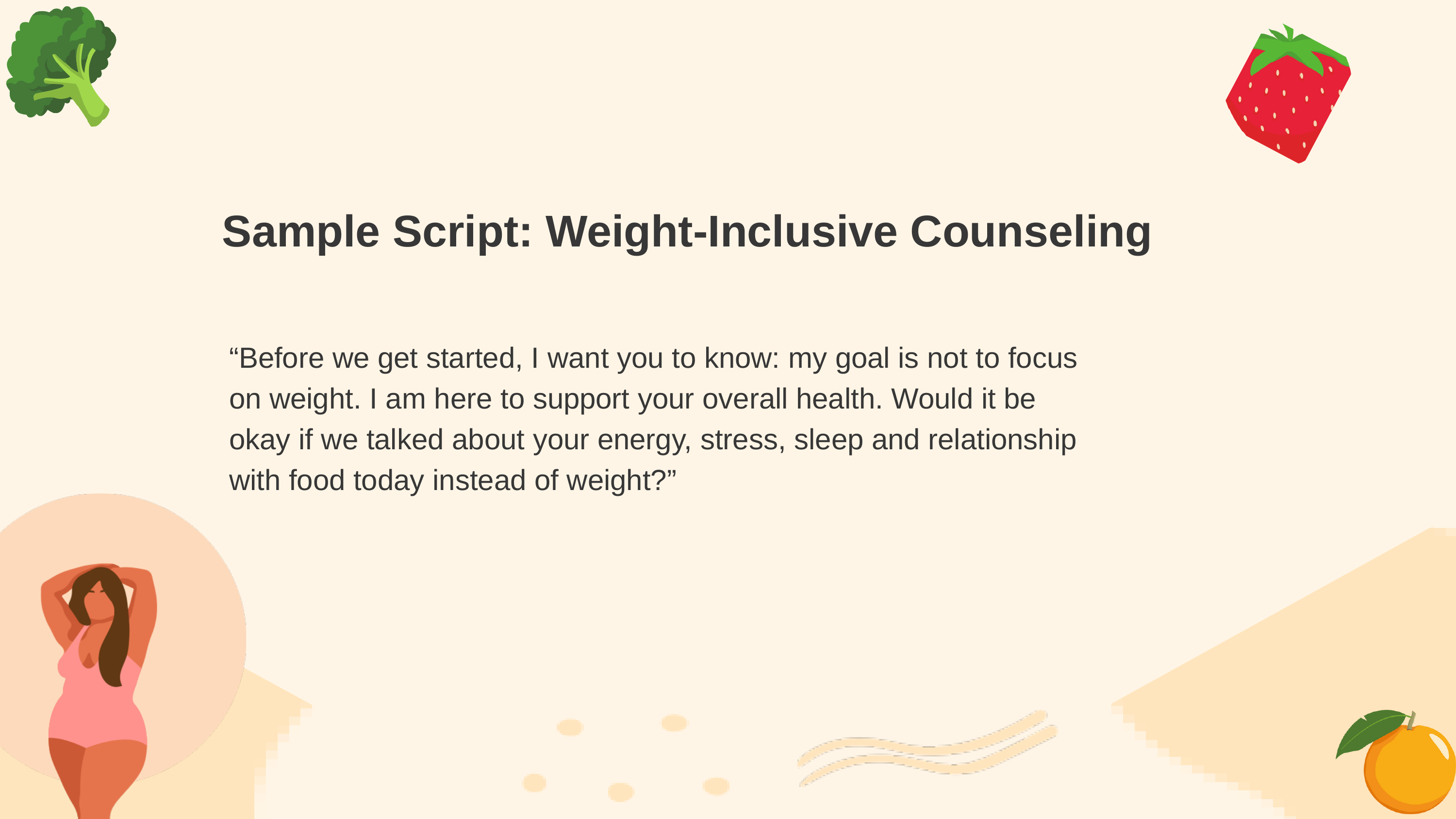

Sample Script: Weight-Inclusive Counseling
“Before we get started, I want you to know: my goal is not to focus on weight. I am here to support your overall health. Would it be okay if we talked about your energy, stress, sleep and relationship with food today instead of weight?”